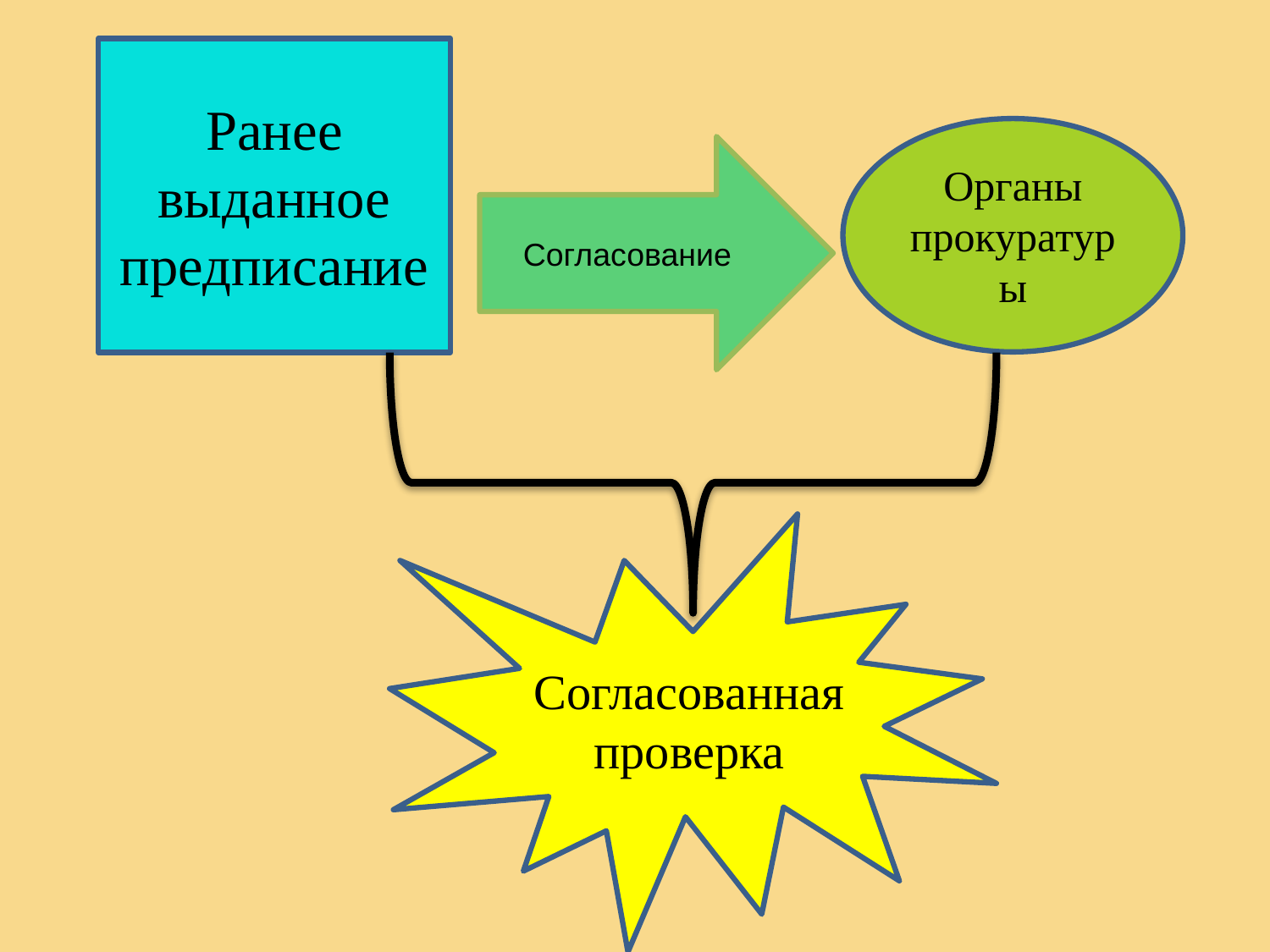

Ранее выданное предписание
Органы прокуратуры
Согласование

Согласованная проверка